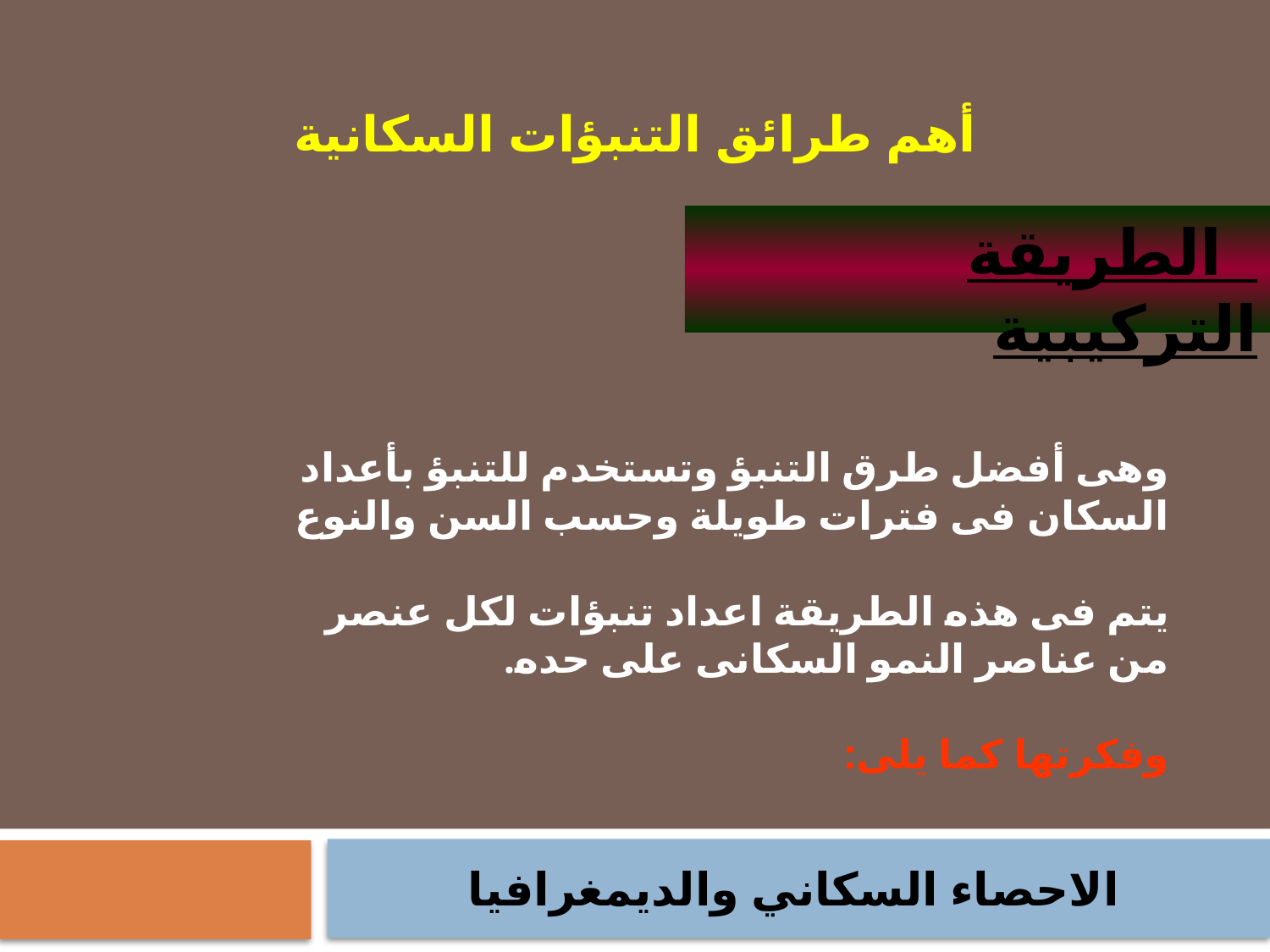

أهم طرائق التنبؤات السكانية
  الطريقة التركيبية
وهى أفضل طرق التنبؤ وتستخدم للتنبؤ بأعداد
السكان فى فترات طويلة وحسب السن والنوع

يتم فى هذه الطريقة اعداد تنبؤات لكل عنصر
من عناصر النمو السكانى على حده.

وفكرتها كما يلى:
الاحصاء السكاني والديمغرافيا